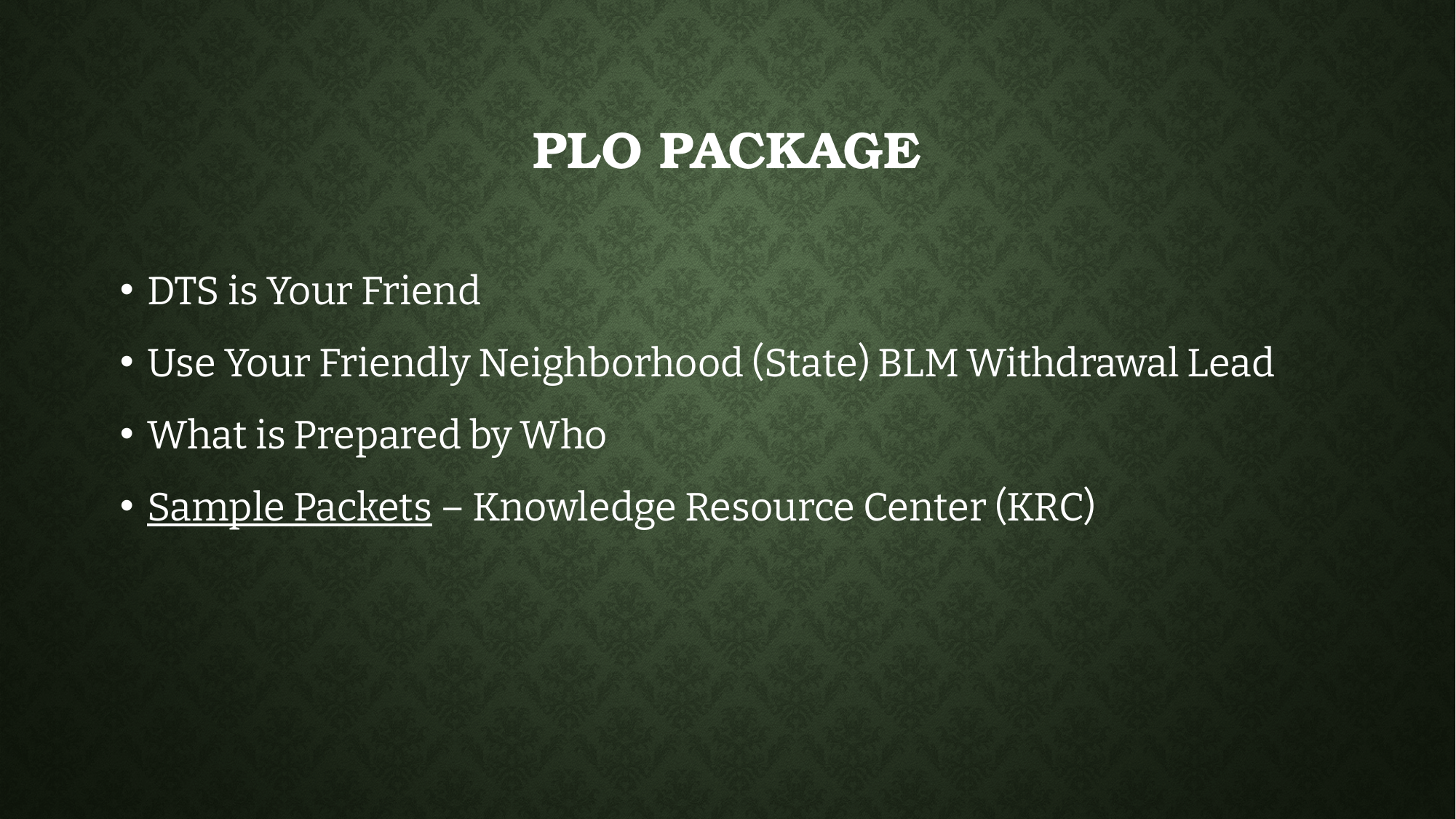

# PLO Package
DTS is Your Friend
Use Your Friendly Neighborhood (State) BLM Withdrawal Lead
What is Prepared by Who
Sample Packets – Knowledge Resource Center (KRC)